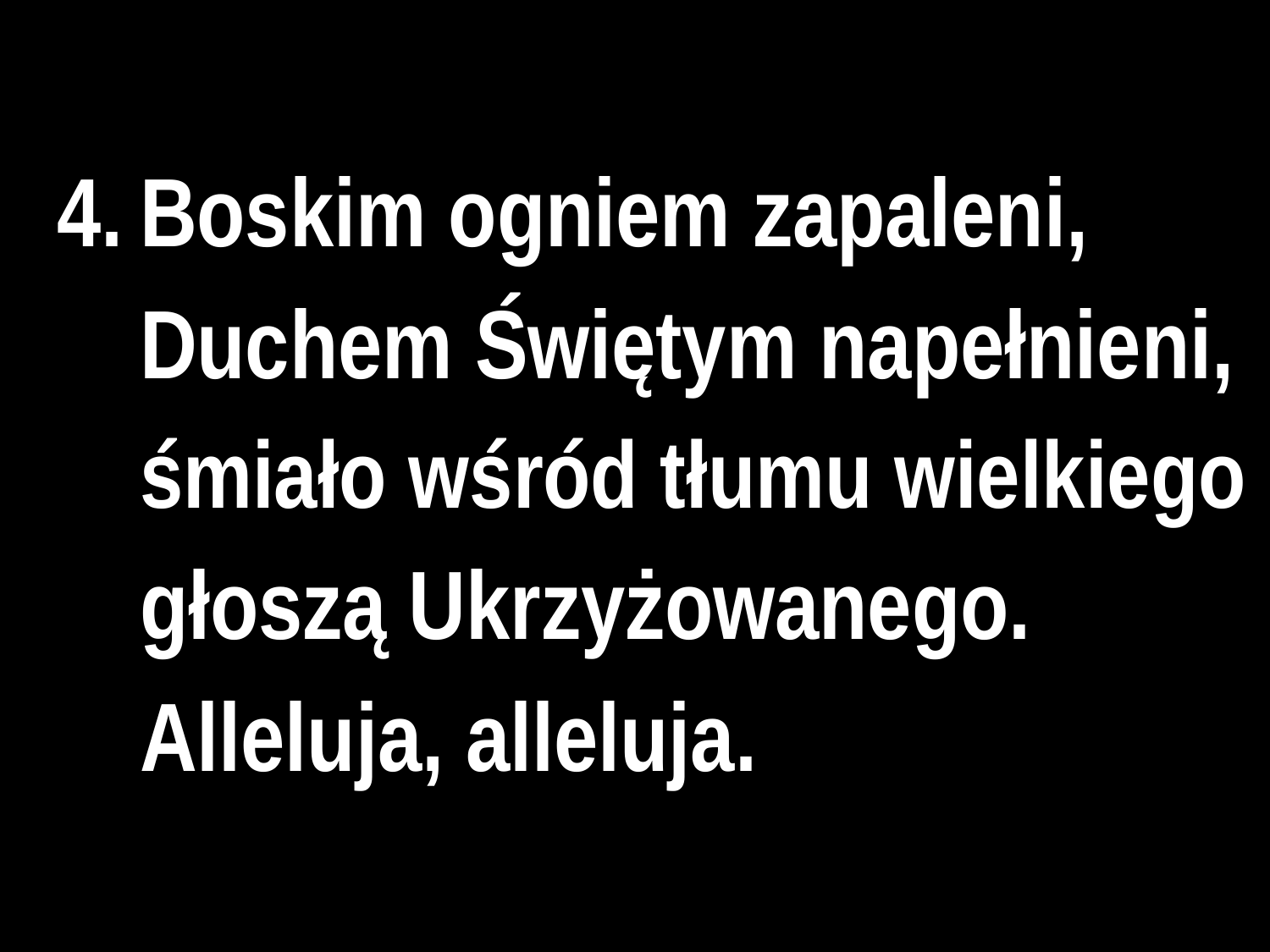

4.	Boskim ogniem zapaleni,
Duchem Świętym napełnieni,
śmiało wśród tłumu wielkiego
głoszą Ukrzyżowanego.
Alleluja, alleluja.